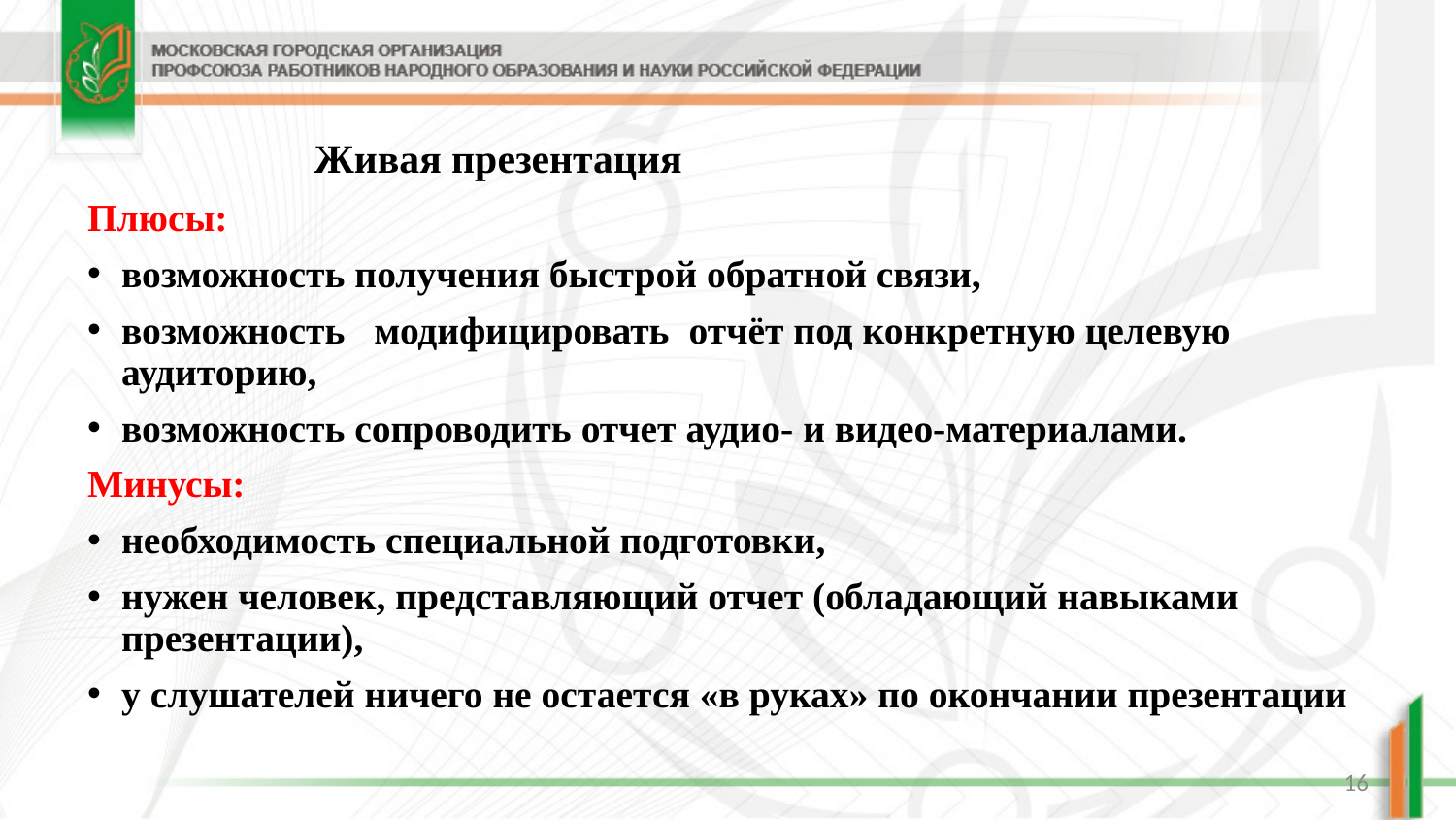

# Живая презентация
Плюсы:
возможность получения быстрой обратной связи,
возможность   модифицировать  отчёт под конкретную целевую аудиторию,
возможность сопроводить отчет аудио- и видео-материалами.
Минусы:
необходимость специальной подготовки,
нужен человек, представляющий отчет (обладающий навыками презентации),
у слушателей ничего не остается «в руках» по окончании презентации

16